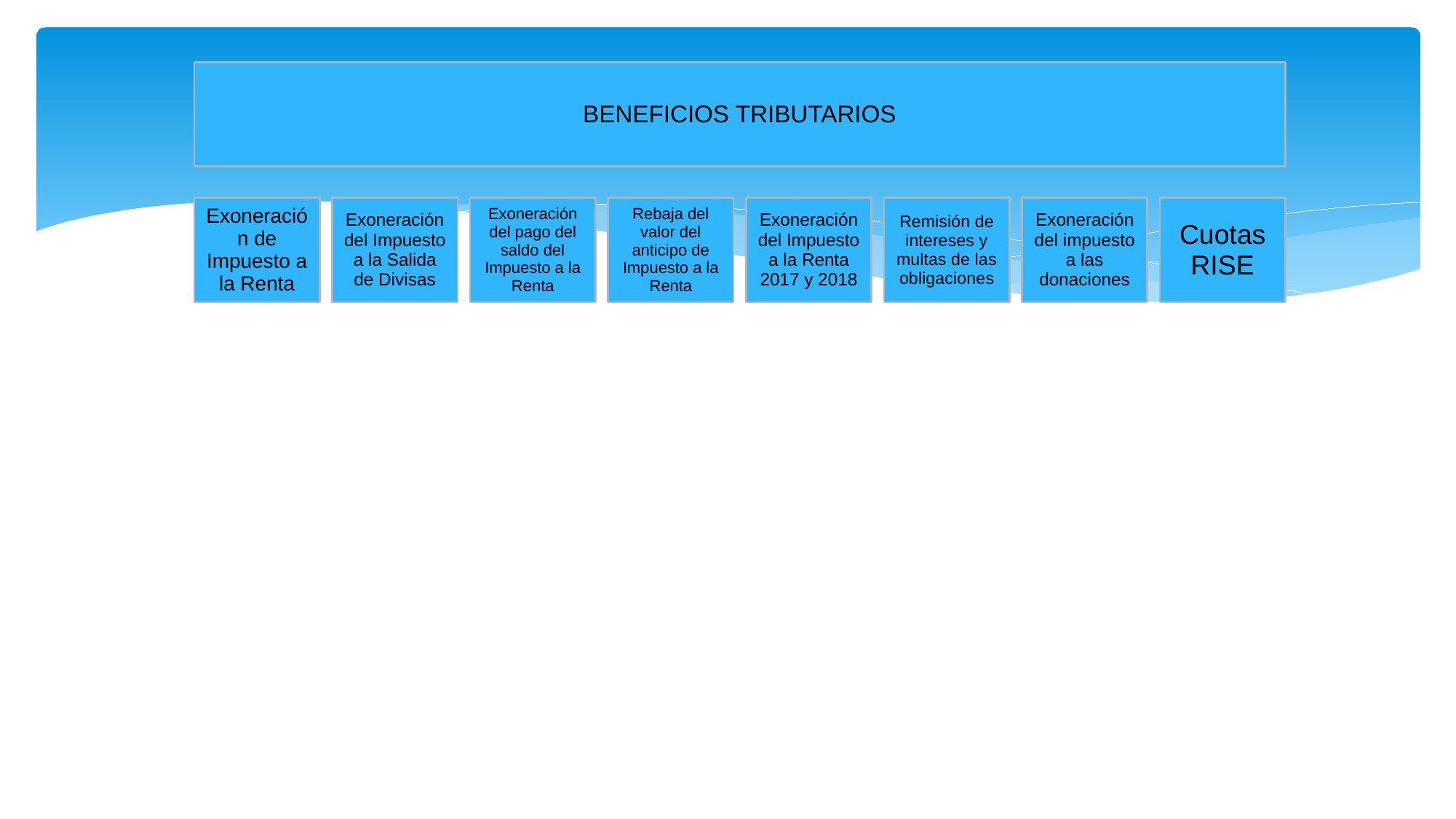

BENEFICIOS TRIBUTARIOS
Exoneración de Impuesto a la Renta
Exoneración del Impuesto a la Salida de Divisas
Exoneración del pago del saldo del Impuesto a la Renta
Rebaja del valor del anticipo de Impuesto a la Renta
Exoneración del Impuesto a la Renta 2017 y 2018
Remisión de intereses y multas de las obligaciones
Exoneración del impuesto a las donaciones
Cuotas RISE